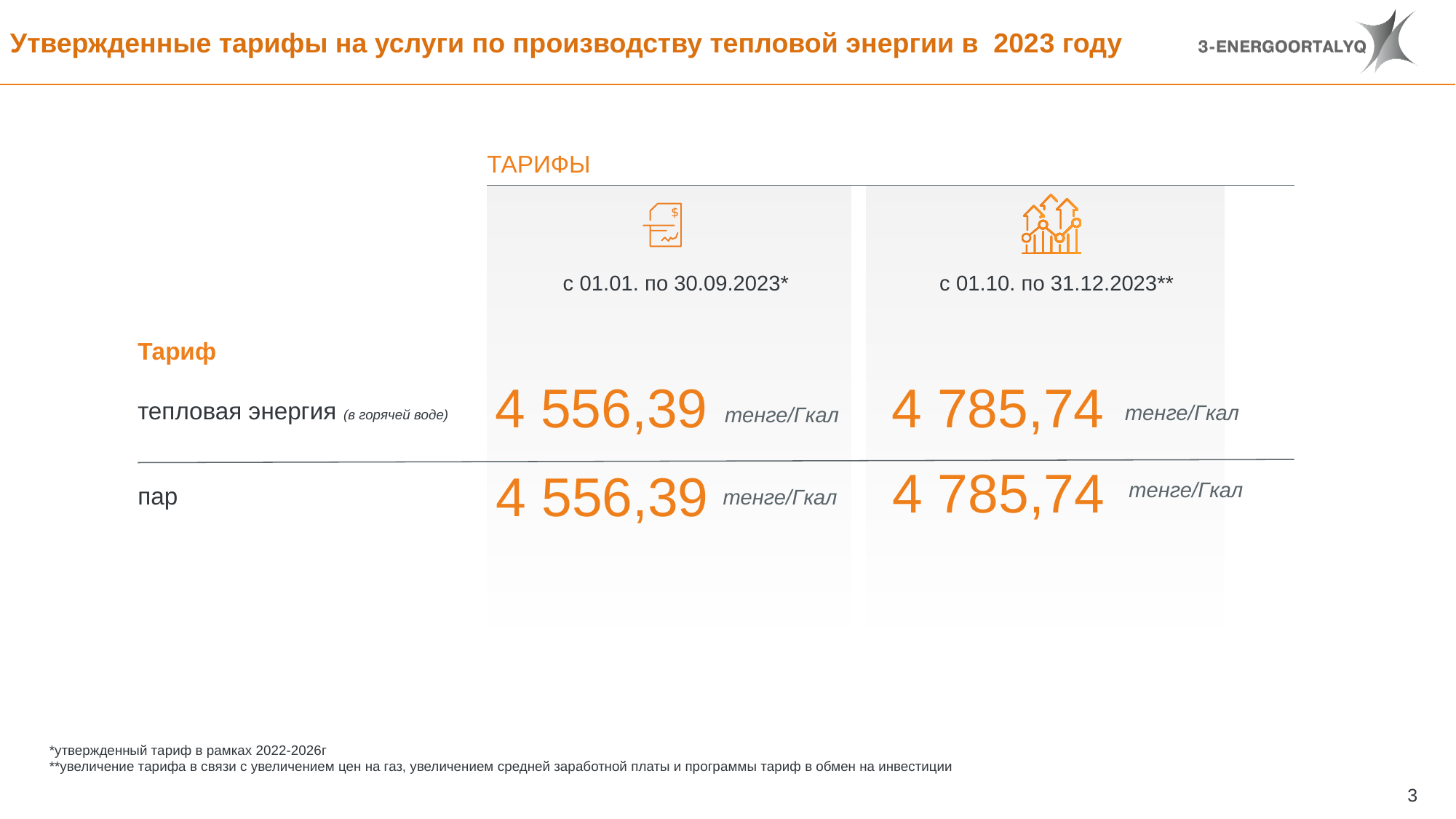

# Утвержденные тарифы на услуги по производству тепловой энергии в  2023 году
ТАРИФЫ

с 01.01. по 30.09.2023*
с 01.10. по 31.12.2023**
Тариф
4 785,74
4 556,39
тепловая энергия (в горячей воде)
тенге/Гкал
тенге/Гкал
4 785,74
4 556,39
тенге/Гкал
пар
тенге/Гкал
*утвержденный тариф в рамках 2022-2026г
**увеличение тарифа в связи с увеличением цен на газ, увеличением средней заработной платы и программы тариф в обмен на инвестиции